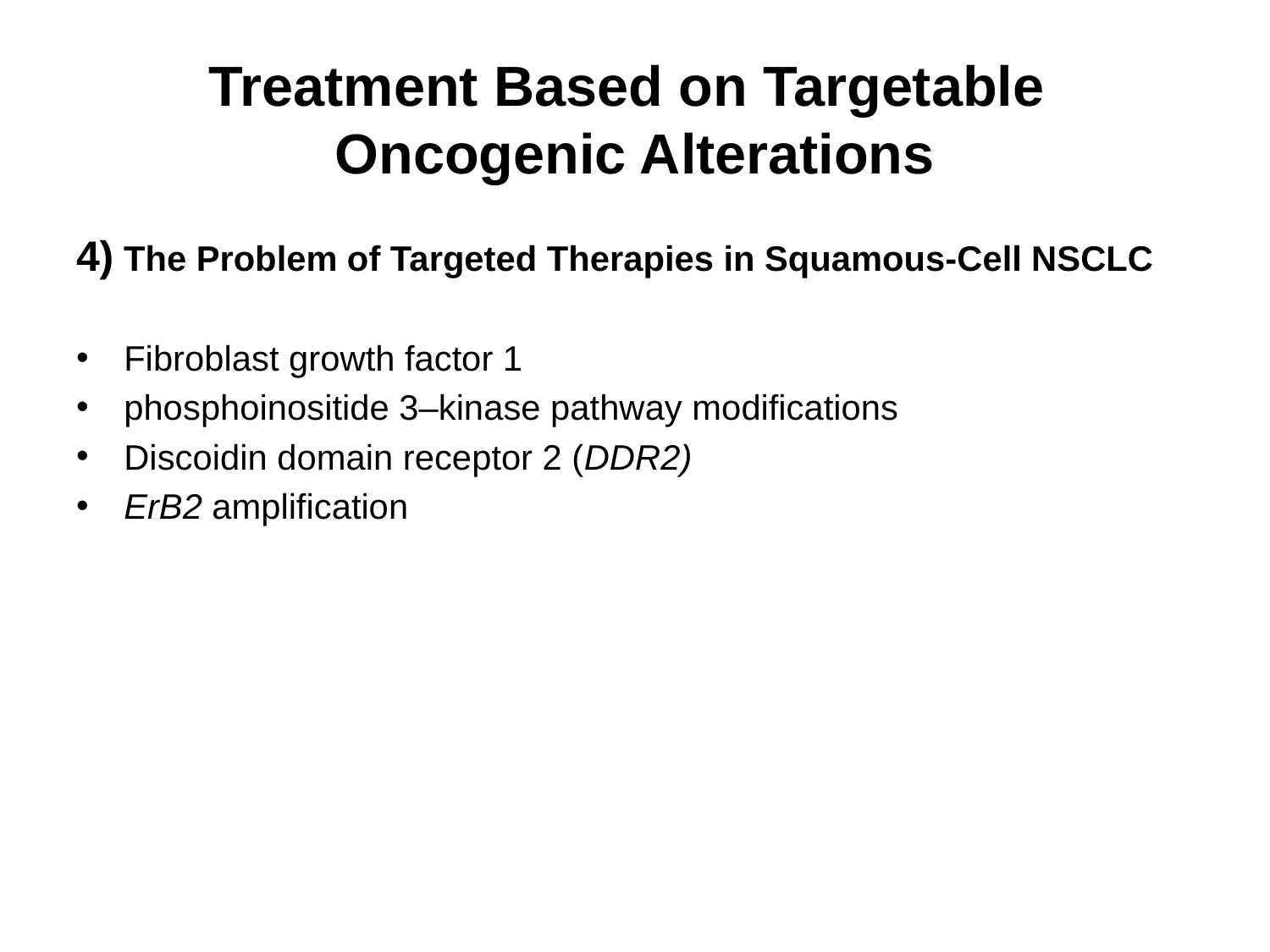

# Treatment Based on Targetable Oncogenic Alterations
4) The Problem of Targeted Therapies in Squamous-Cell NSCLC

Fibroblast growth factor 1
phosphoinositide 3–kinase pathway modifications
Discoidin domain receptor 2 (DDR2)
ErB2 amplification